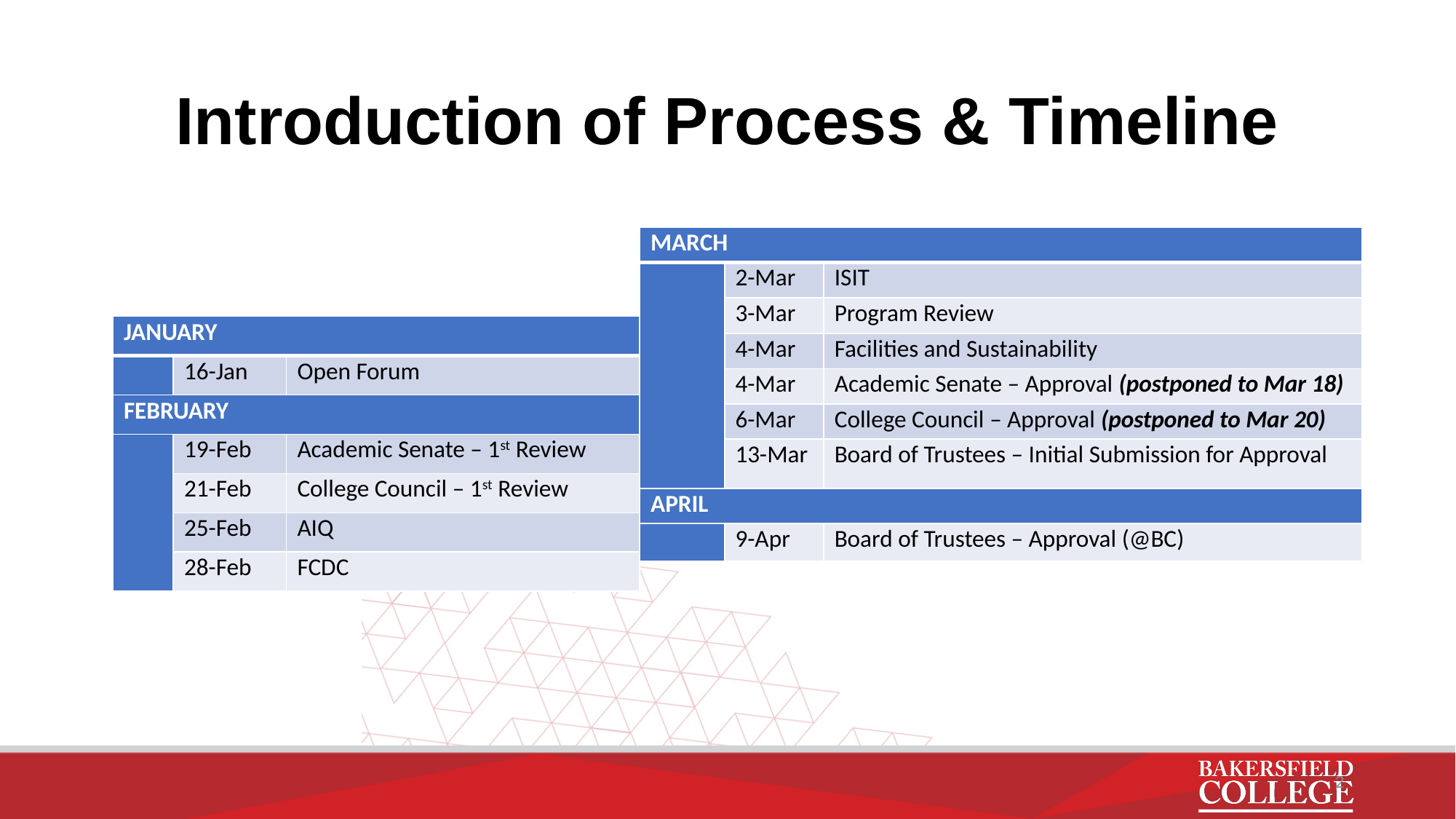

# Introduction of Process & Timeline
| MARCH |  |  |
| --- | --- | --- |
|  | 2-Mar | ISIT |
|  | 3-Mar | Program Review |
|  | 4-Mar | Facilities and Sustainability |
|  | 4-Mar | Academic Senate – Approval (postponed to Mar 18) |
|  | 6-Mar | College Council – Approval (postponed to Mar 20) |
|  | 13-Mar | Board of Trustees – Initial Submission for Approval |
| APRIL |  |  |
|  | 9-Apr | Board of Trustees – Approval (@BC) |
| JANUARY |  |  |
| --- | --- | --- |
|  | 16-Jan | Open Forum |
| FEBRUARY |  |  |
|  | 19-Feb | Academic Senate – 1st Review |
|  | 21-Feb | College Council – 1st Review |
|  | 25-Feb | AIQ |
|  | 28-Feb | FCDC |
2